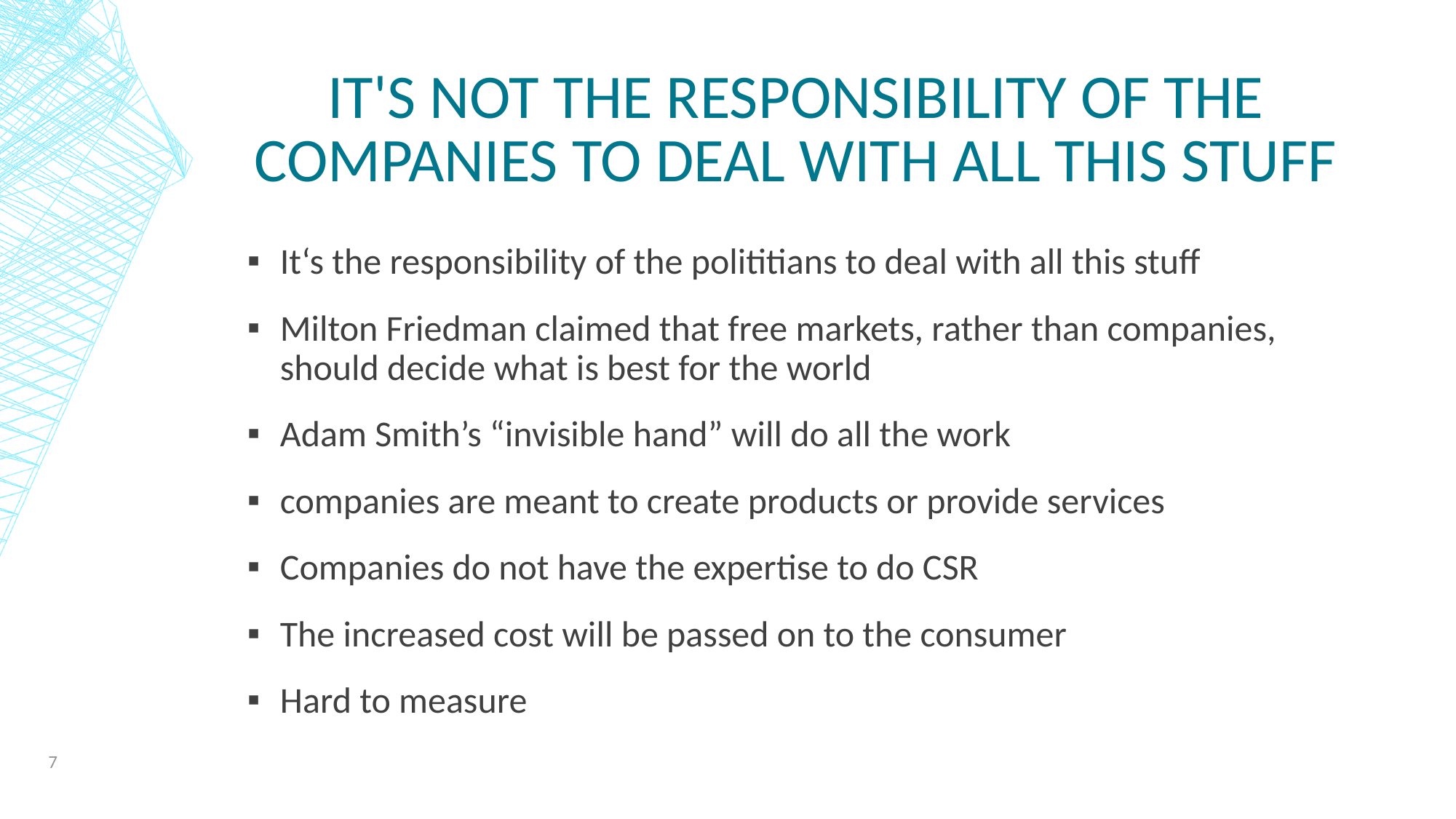

# It's not the responsibility of the companies to deal with all this stuff
It‘s the responsibility of the polititians to deal with all this stuff
Milton Friedman claimed that free markets, rather than companies, should decide what is best for the world
Adam Smith’s “invisible hand” will do all the work
companies are meant to create products or provide services
Companies do not have the expertise to do CSR
The increased cost will be passed on to the consumer
Hard to measure

7